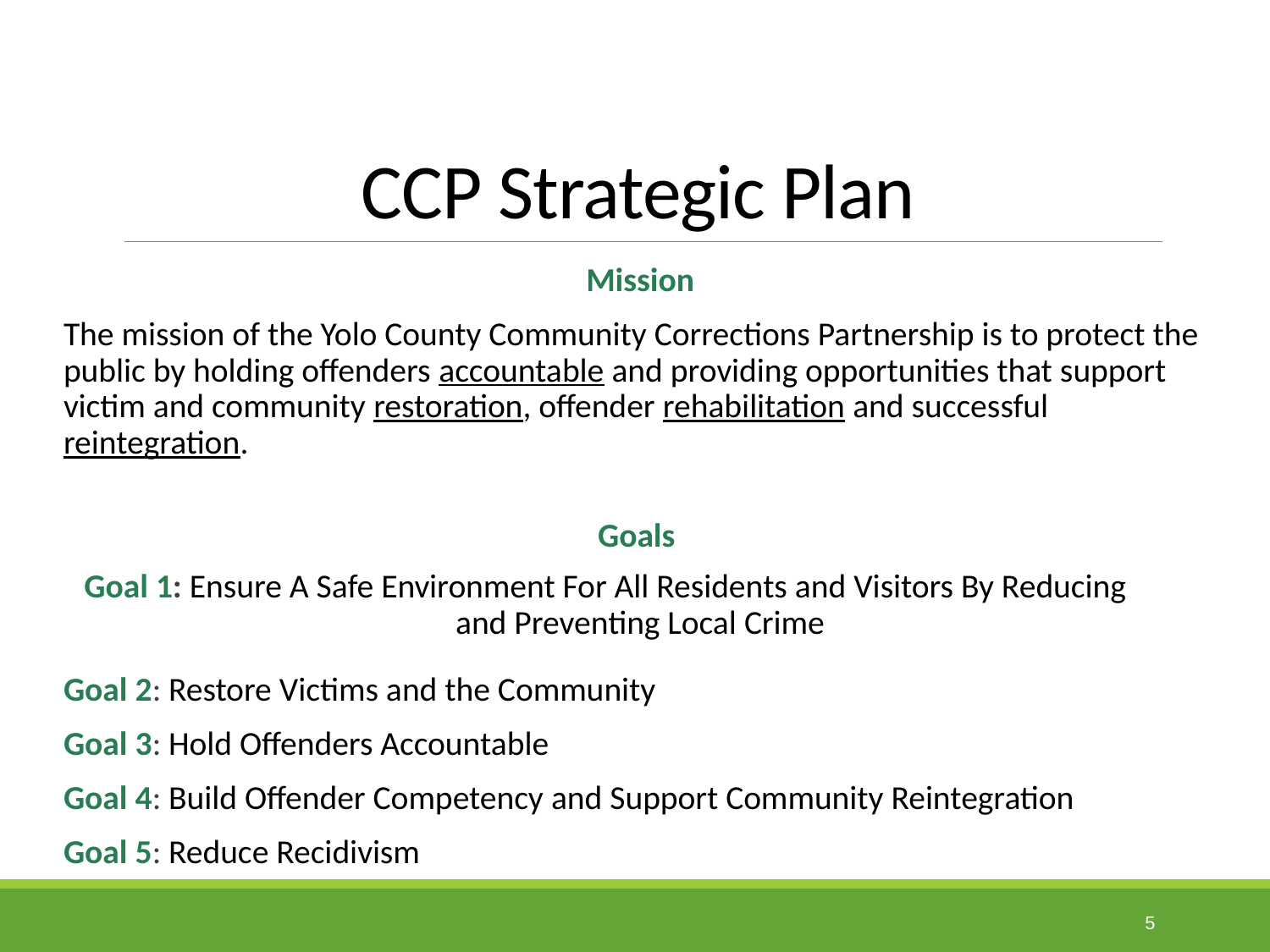

# CCP Strategic Plan
Mission
The mission of the Yolo County Community Corrections Partnership is to protect the public by holding offenders accountable and providing opportunities that support victim and community restoration, offender rehabilitation and successful reintegration.

Goals
Goal 1: Ensure A Safe Environment For All Residents and Visitors By Reducing 		and Preventing Local Crime
Goal 2: Restore Victims and the Community
Goal 3: Hold Offenders Accountable
Goal 4: Build Offender Competency and Support Community Reintegration
Goal 5: Reduce Recidivism

5